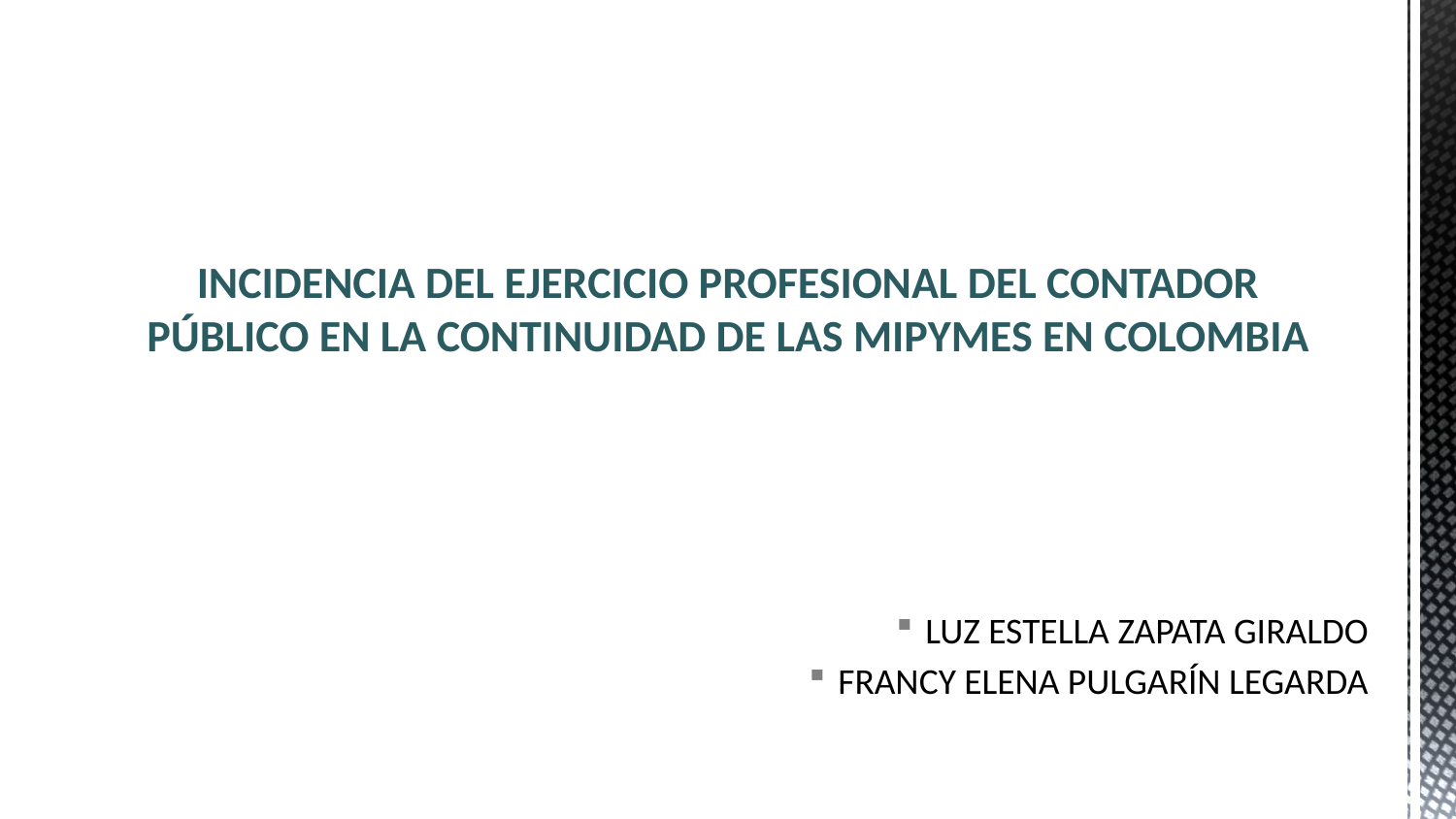

# INCIDENCIA DEL EJERCICIO PROFESIONAL DEL CONTADOR PÚBLICO EN LA CONTINUIDAD DE LAS MIPYMES EN COLOMBIA
LUZ ESTELLA ZAPATA GIRALDO
FRANCY ELENA PULGARÍN LEGARDA